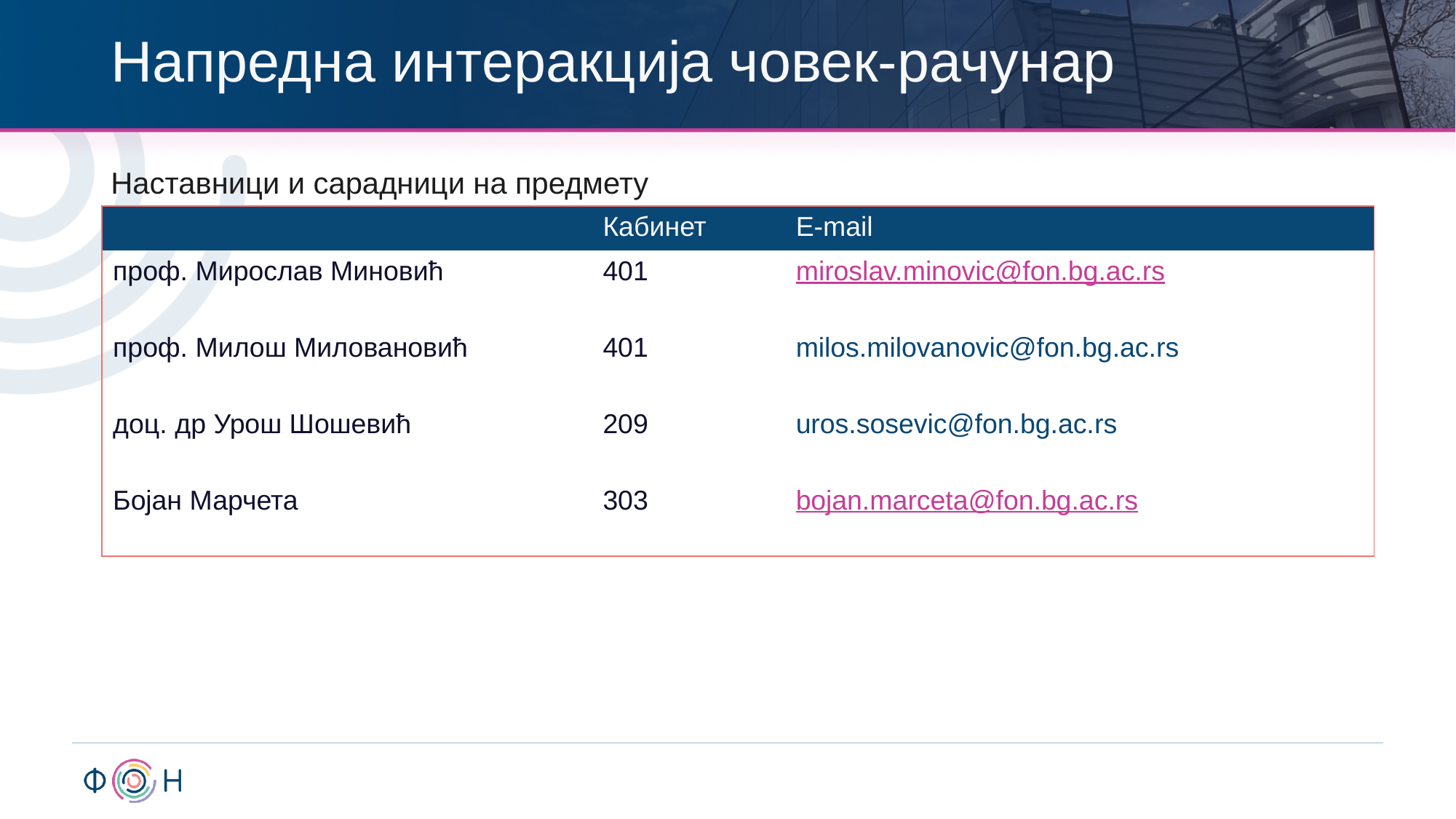

# Напредна интеракција човек-рачунар
Наставници и сарадници на предмету
|  | Кабинет | E-mail |
| --- | --- | --- |
| проф. Мирослав Миновић | 401 | miroslav.minovic@fon.bg.ac.rs |
| проф. Милош Миловановић | 401 | milos.milovanovic@fon.bg.ac.rs |
| доц. др Урош Шошевић | 209 | uros.sosevic@fon.bg.ac.rs |
| Бојан Марчета | 303 | bojan.marceta@fon.bg.ac.rs |